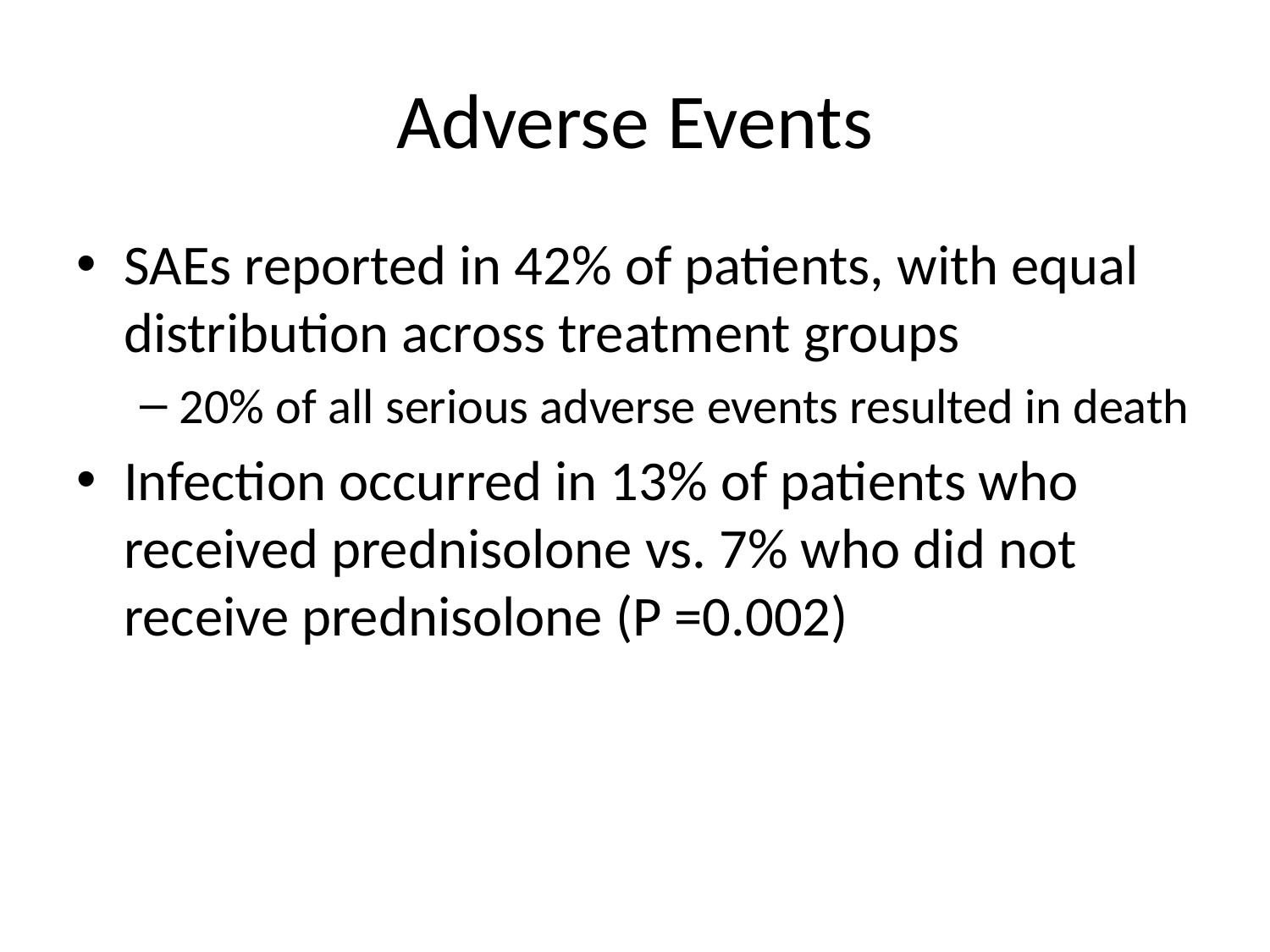

# Adverse Events
SAEs reported in 42% of patients, with equal distribution across treatment groups
20% of all serious adverse events resulted in death
Infection occurred in 13% of patients who received prednisolone vs. 7% who did not receive prednisolone (P =0.002)